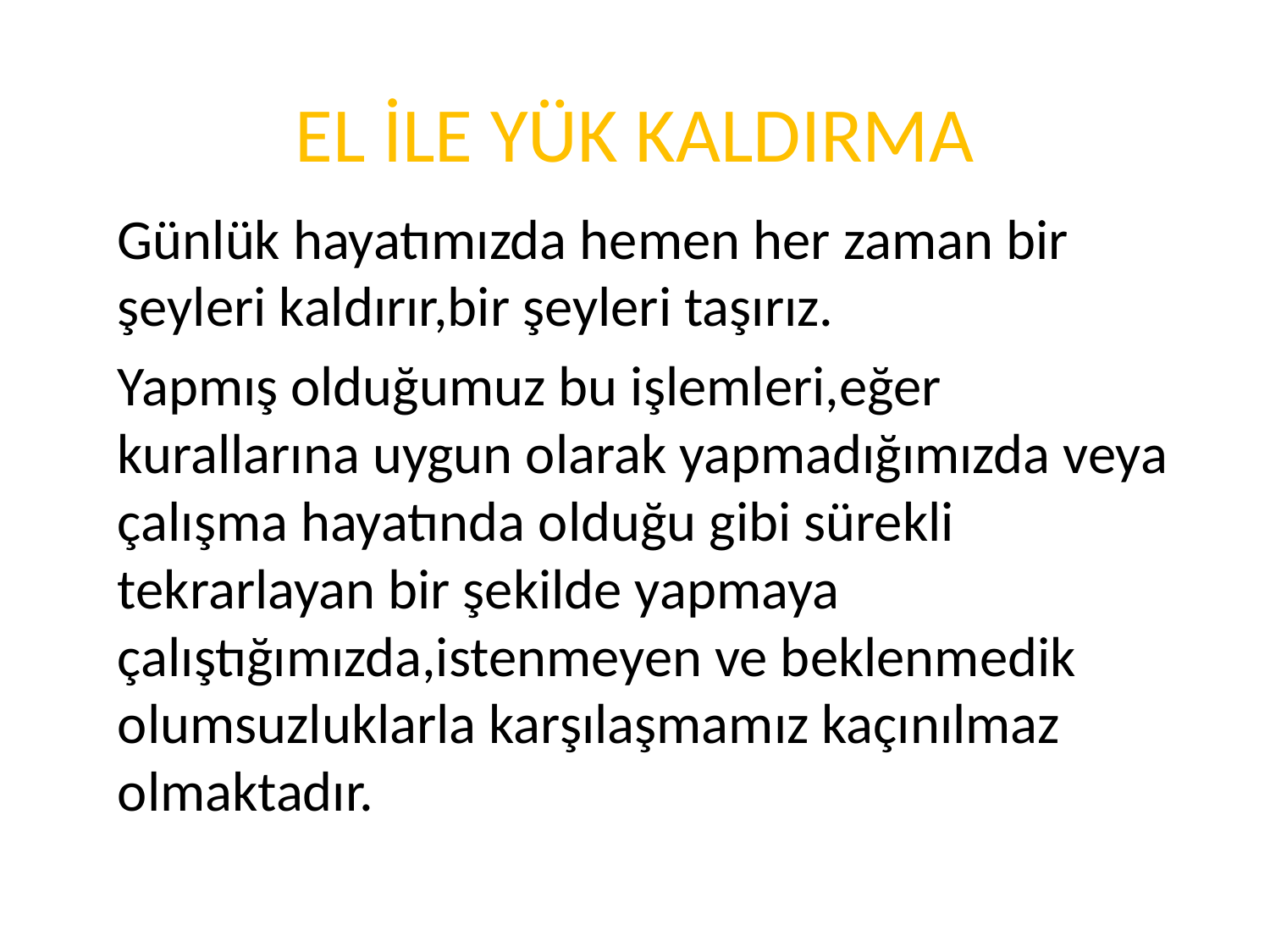

# EL İLE YÜK KALDIRMA
Günlük hayatımızda hemen her zaman bir şeyleri kaldırır,bir şeyleri taşırız.
Yapmış olduğumuz bu işlemleri,eğer kurallarına uygun olarak yapmadığımızda veya çalışma hayatında olduğu gibi sürekli tekrarlayan bir şekilde yapmaya çalıştığımızda,istenmeyen ve beklenmedik olumsuzluklarla karşılaşmamız kaçınılmaz olmaktadır.